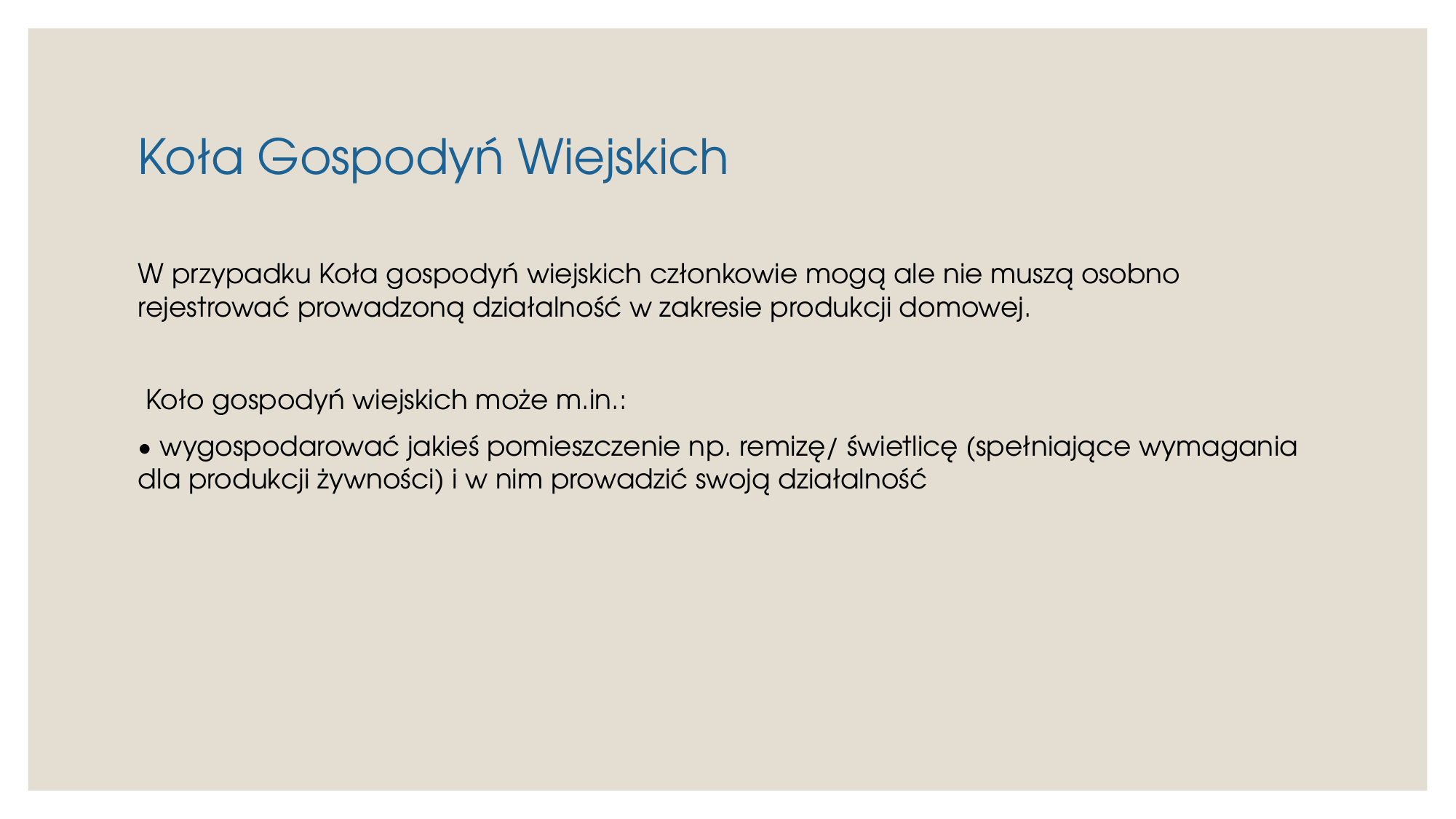

# Koła Gospodyń Wiejskich
W przypadku Koła gospodyń wiejskich członkowie mogą ale nie muszą osobno rejestrować prowadzoną działalność w zakresie produkcji domowej.

 Koło gospodyń wiejskich może m.in.:
• wygospodarować jakieś pomieszczenie np. remizę/ świetlicę (spełniające wymagania dla produkcji żywności) i w nim prowadzić swoją działalność